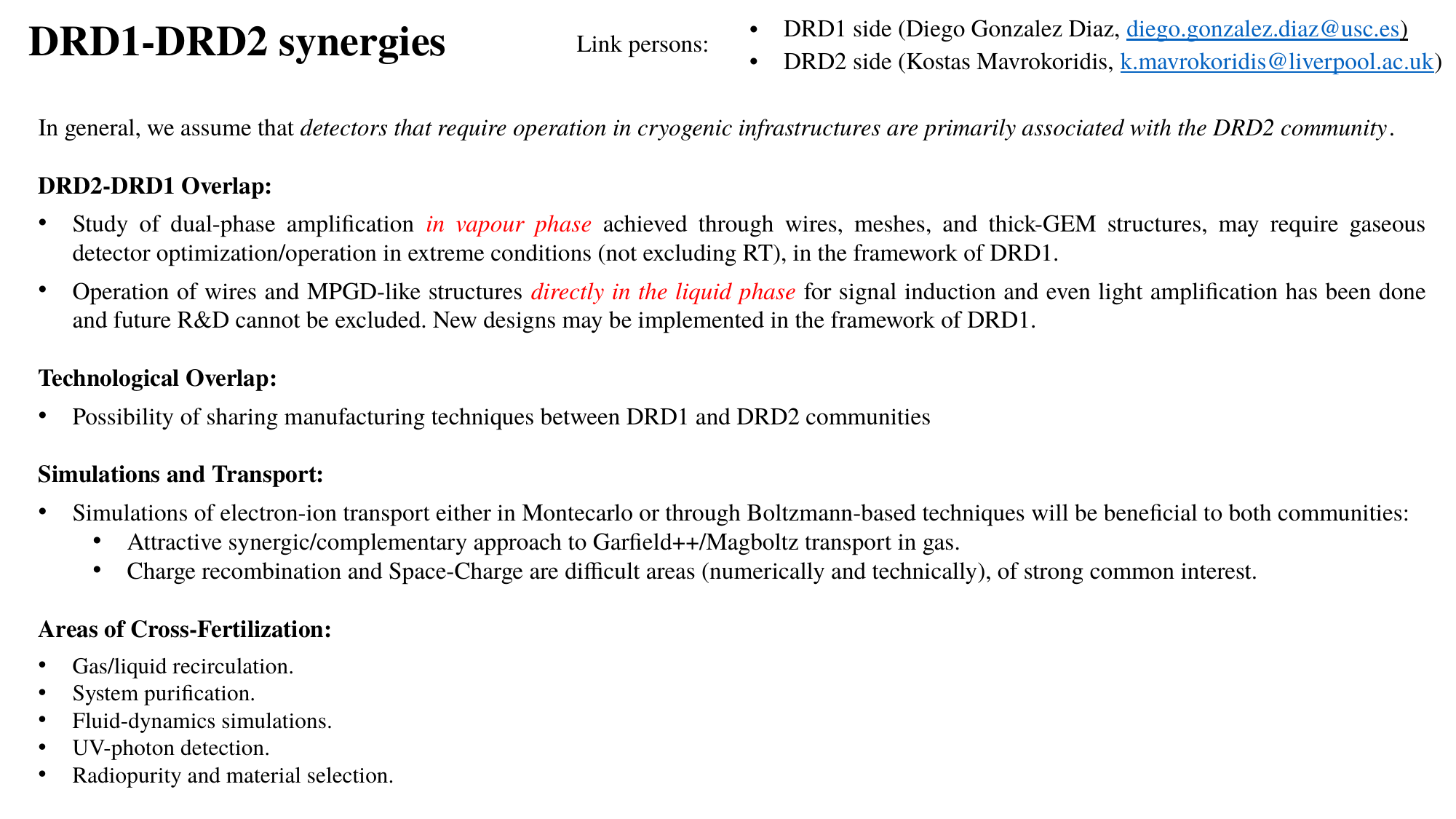

# DRD1-DRD2 synergies
DRD1 side (Diego Gonzalez Diaz, diego.gonzalez.diaz@usc.es)
DRD2 side (Kostas Mavrokoridis, k.mavrokoridis@liverpool.ac.uk)
Link persons:
In general, we assume that detectors that require operation in cryogenic infrastructures are primarily associated with the DRD2 community.

DRD2-DRD1 Overlap:
Study of dual-phase amplification in vapour phase achieved through wires, meshes, and thick-GEM structures, may require gaseous detector optimization/operation in extreme conditions (not excluding RT), in the framework of DRD1.
Operation of wires and MPGD-like structures directly in the liquid phase for signal induction and even light amplification has been done and future R&D cannot be excluded. New designs may be implemented in the framework of DRD1.

Technological Overlap:
Possibility of sharing manufacturing techniques between DRD1 and DRD2 communities

Simulations and Transport:
Simulations of electron-ion transport either in Montecarlo or through Boltzmann-based techniques will be beneficial to both communities:
Attractive synergic/complementary approach to Garfield++/Magboltz transport in gas.
Charge recombination and Space-Charge are difficult areas (numerically and technically), of strong common interest.

Areas of Cross-Fertilization:
Gas/liquid recirculation.
System purification.
Fluid-dynamics simulations.
UV-photon detection.
Radiopurity and material selection.